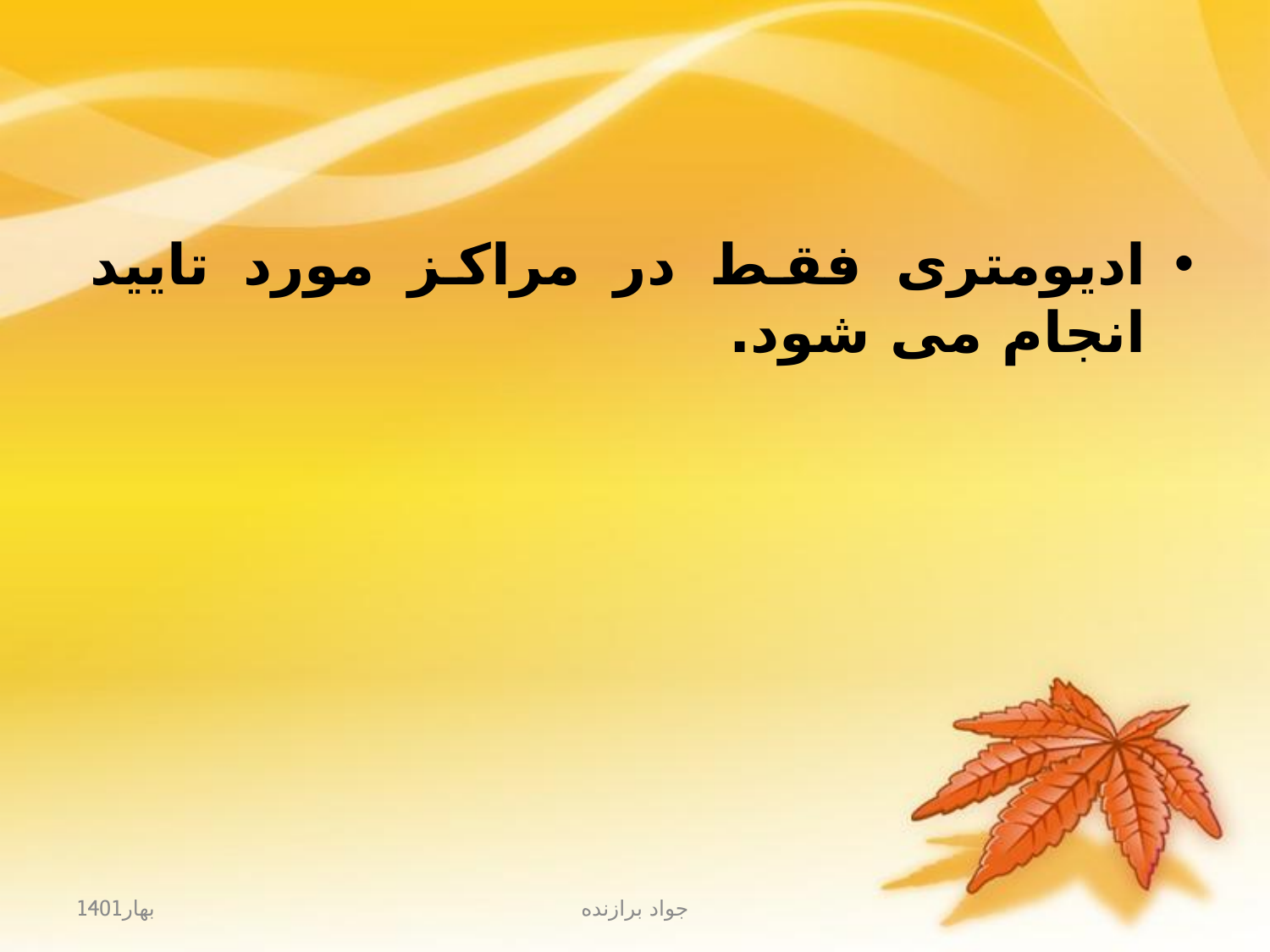

#
ادیومتری فقط در مراکز مورد تایید انجام می شود.

بهار1401
جواد برازنده